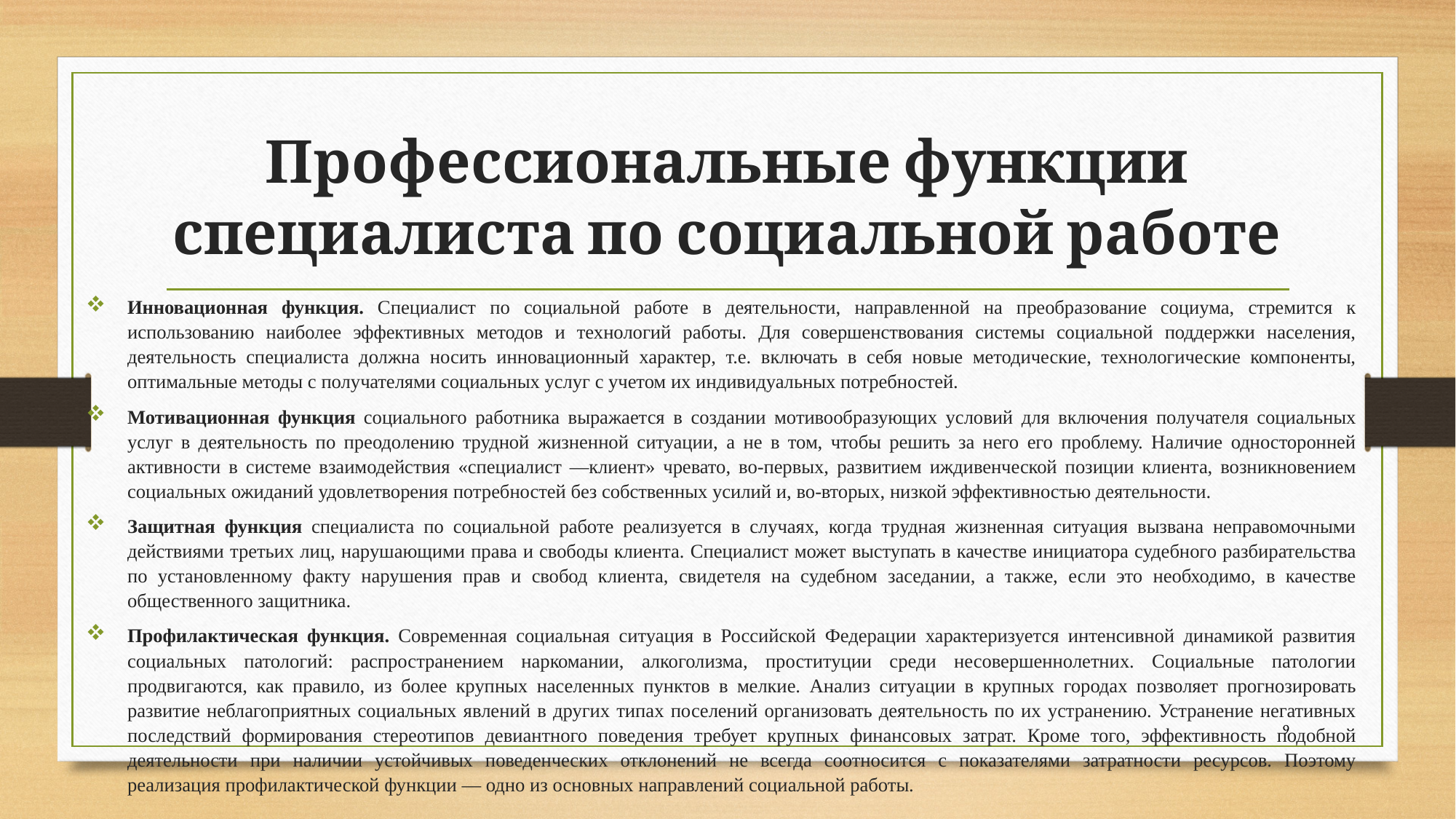

# Профессиональные функции специалиста по социальной работе
Инновационная функция. Специалист по социальной работе в деятельности, направленной на преобразование социума, стремится к использованию наиболее эффективных методов и технологий работы. Для совершенствования системы социальной поддержки населения, деятельность специалиста должна носить инновационный характер, т.е. включать в себя новые методические, технологические компоненты, оптимальные методы с получателями социальных услуг с учетом их индивидуальных потребностей.
Мотивационная функция социального работника выражается в создании мотивообразующих условий для включения получателя социальных услуг в деятельность по преодолению трудной жизненной ситуации, а не в том, чтобы решить за него его проблему. Наличие односторонней активности в системе взаимодействия «специалист —клиент» чревато, во-первых, развитием иждивенческой позиции клиента, возникновением социальных ожиданий удовлетворения потребностей без собственных усилий и, во-вторых, низкой эффективностью деятельности.
Защитная функция специалиста по социальной работе реализуется в случаях, когда трудная жизненная ситуация вызвана неправомочными действиями третьих лиц, нарушающими права и свободы клиента. Специалист может выступать в качестве инициатора судебного разбирательства по установленному факту нарушения прав и свобод клиента, свидетеля на судебном заседании, а также, если это необходимо, в качестве общественного защитника.
Профилактическая функция. Современная социальная ситуация в Российской Федерации характеризуется интенсивной динамикой развития социальных патологий: распространением наркомании, алкоголизма, проституции среди несовершеннолетних. Социальные патологии продвигаются, как правило, из более крупных населенных пунктов в мелкие. Анализ ситуации в крупных городах позволяет прогнозировать развитие неблагоприятных социальных явлений в других типах поселений организовать деятельность по их устранению. Устранение негативных последствий формирования стереотипов девиантного поведения требует крупных финансовых затрат. Кроме того, эффективность подобной деятельности при наличии устойчивых поведенческих отклонений не всегда соотносится с показателями затратности ресурсов. Поэтому реализация профилактической функции — одно из основных направлений социальной работы.

9